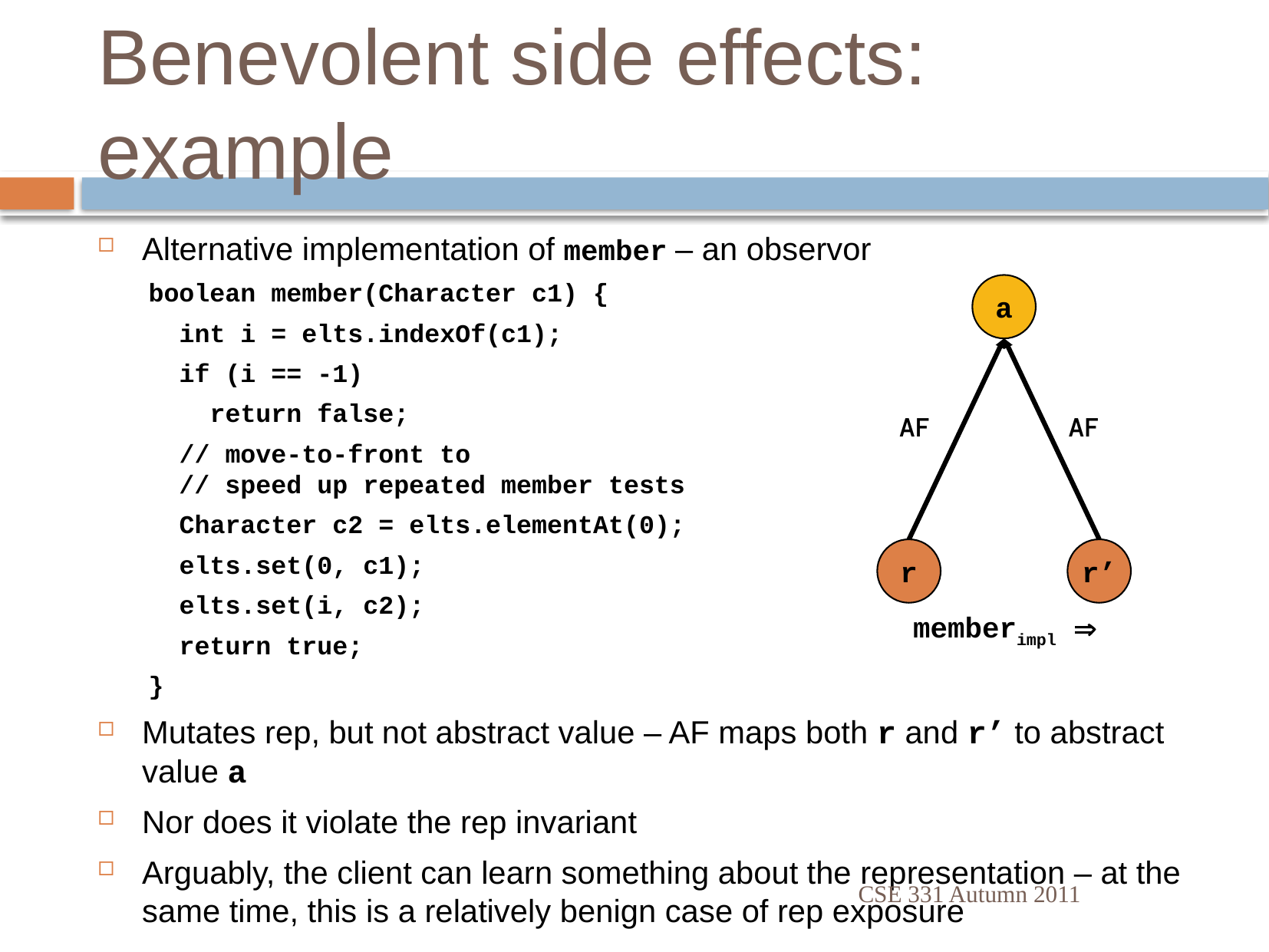

# Benevolent side effects: example
Alternative implementation of member – an observor
boolean member(Character c1) {
  int i = elts.indexOf(c1);
  if (i == -1)
    return false;
  // move-to-front to
  // speed up repeated member tests
  Character c2 = elts.elementAt(0);
  elts.set(0, c1);
  elts.set(i, c2);
  return true;
}
Mutates rep, but not abstract value – AF maps both r and r’ to abstract value a
Nor does it violate the rep invariant
Arguably, the client can learn something about the representation – at the same time, this is a relatively benign case of rep exposure
a
AF
AF
r
r’
memberimpl ⇒
CSE 331 Autumn 2011